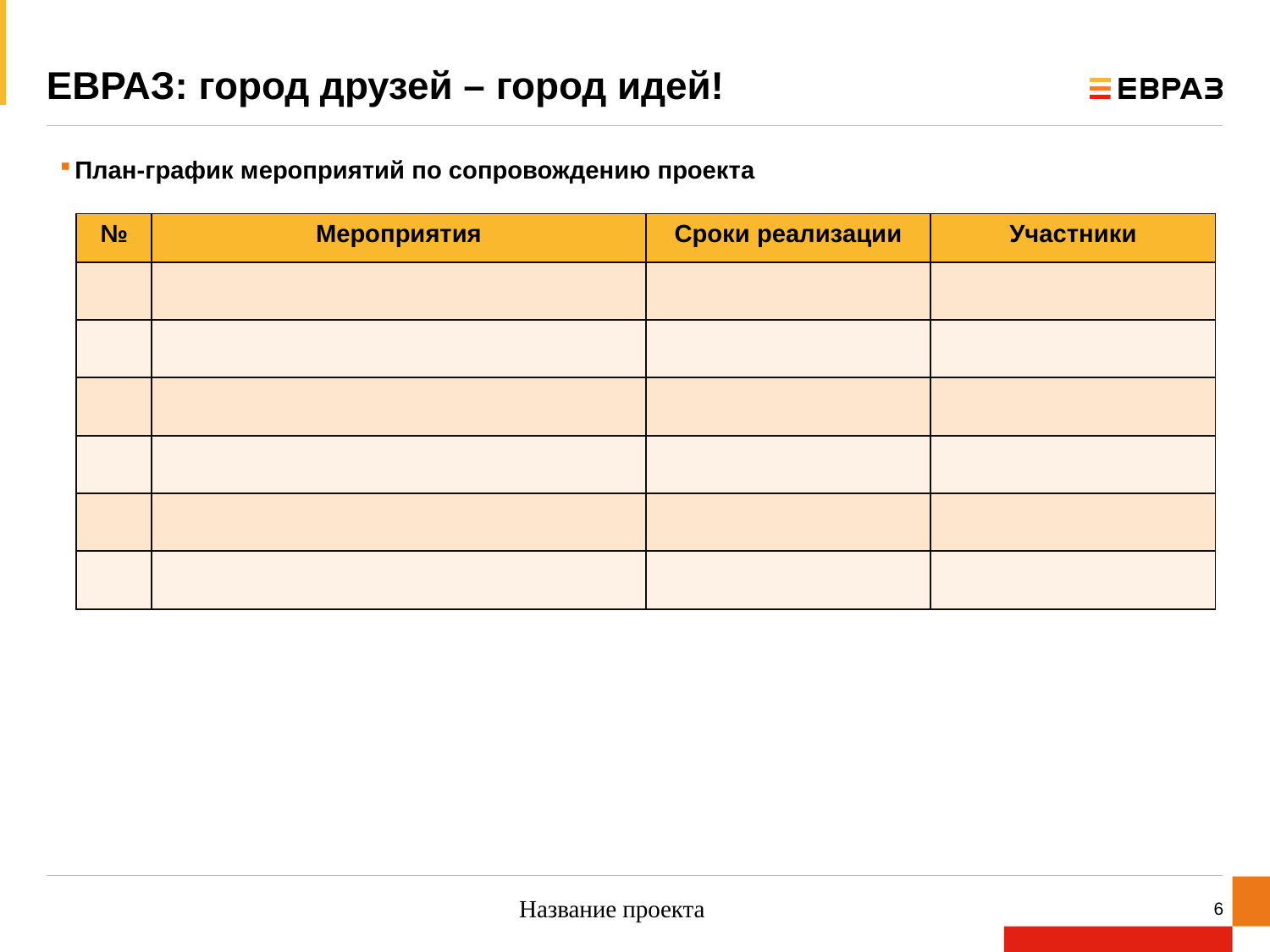

# ЕВРАЗ: город друзей – город идей!
План-график мероприятий по сопровождению проекта
| № | Мероприятия | Сроки реализации | Участники |
| --- | --- | --- | --- |
|  |  |  |  |
|  |  |  |  |
|  |  |  |  |
|  |  |  |  |
|  |  |  |  |
|  |  |  |  |
Название проекта
6